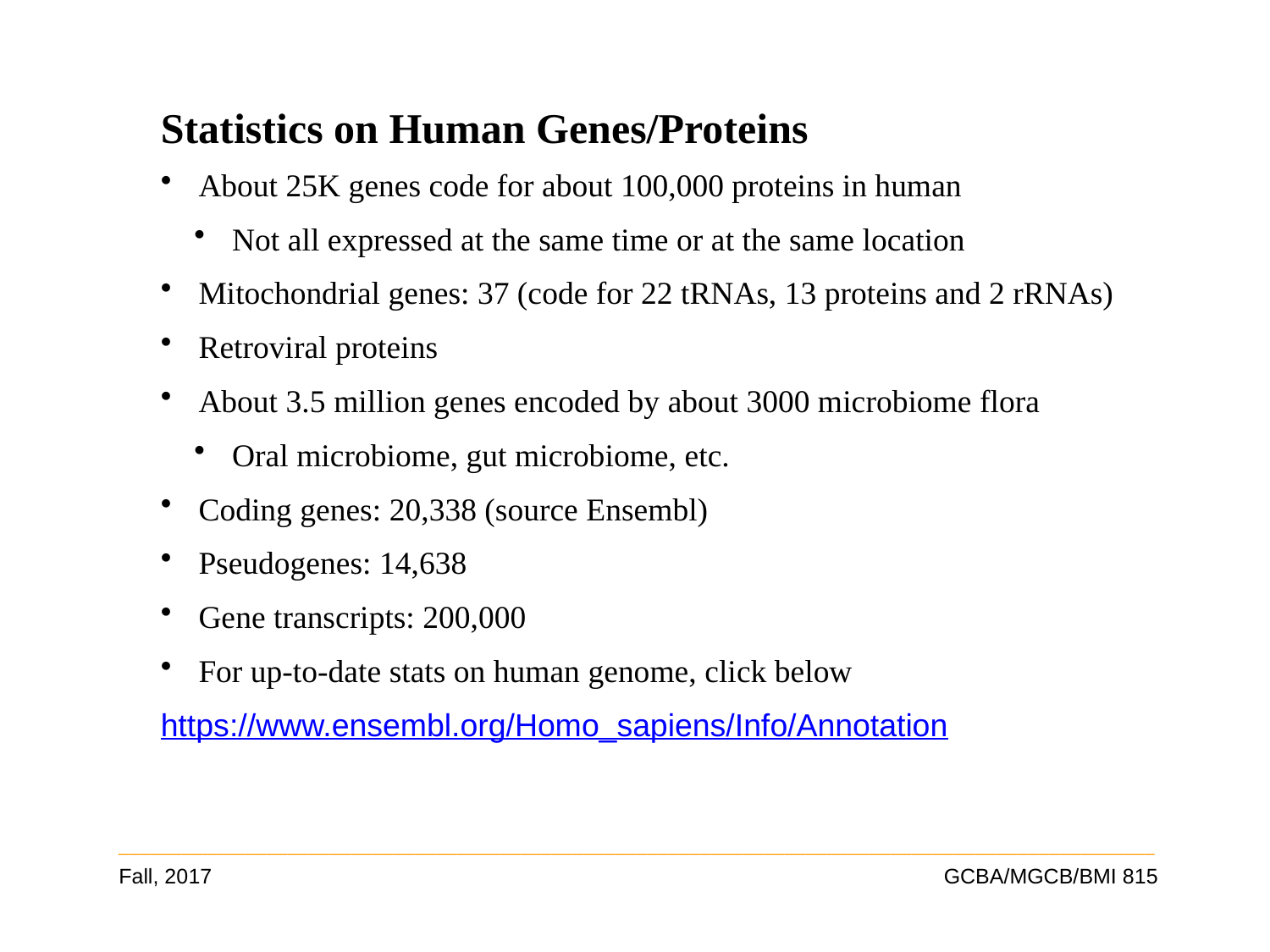

Statistics on Human Genes/Proteins
 About 25K genes code for about 100,000 proteins in human
 Not all expressed at the same time or at the same location
 Mitochondrial genes: 37 (code for 22 tRNAs, 13 proteins and 2 rRNAs)
 Retroviral proteins
 About 3.5 million genes encoded by about 3000 microbiome flora
 Oral microbiome, gut microbiome, etc.
 Coding genes: 20,338 (source Ensembl)
 Pseudogenes: 14,638
 Gene transcripts: 200,000
 For up-to-date stats on human genome, click below
https://www.ensembl.org/Homo_sapiens/Info/Annotation